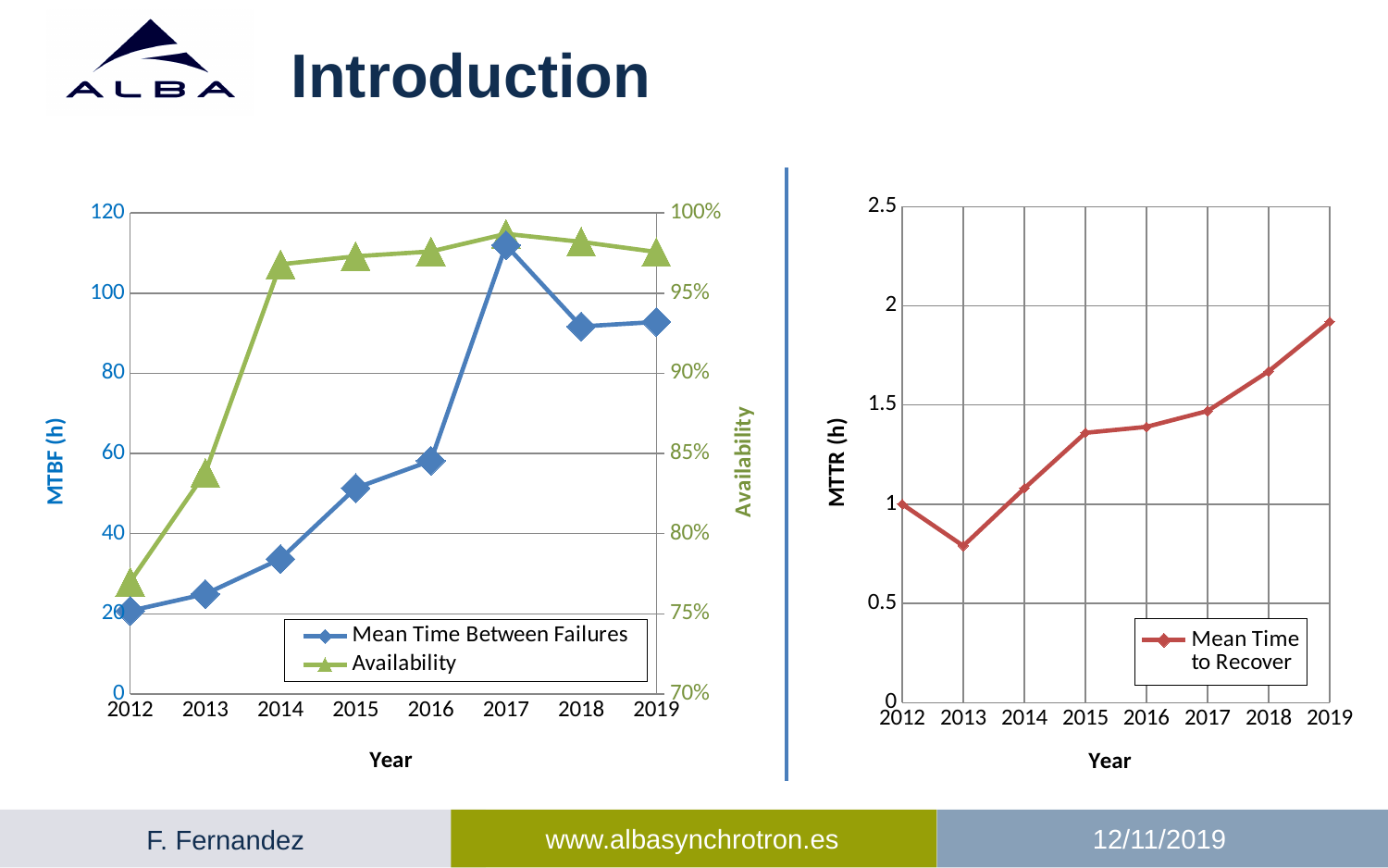

# Introduction
4

### Chart

| Category | Mean Time Between Failures | Availability |
|---|---|---|

### Chart

| Category | Mean Time to Recover |
|---|---|